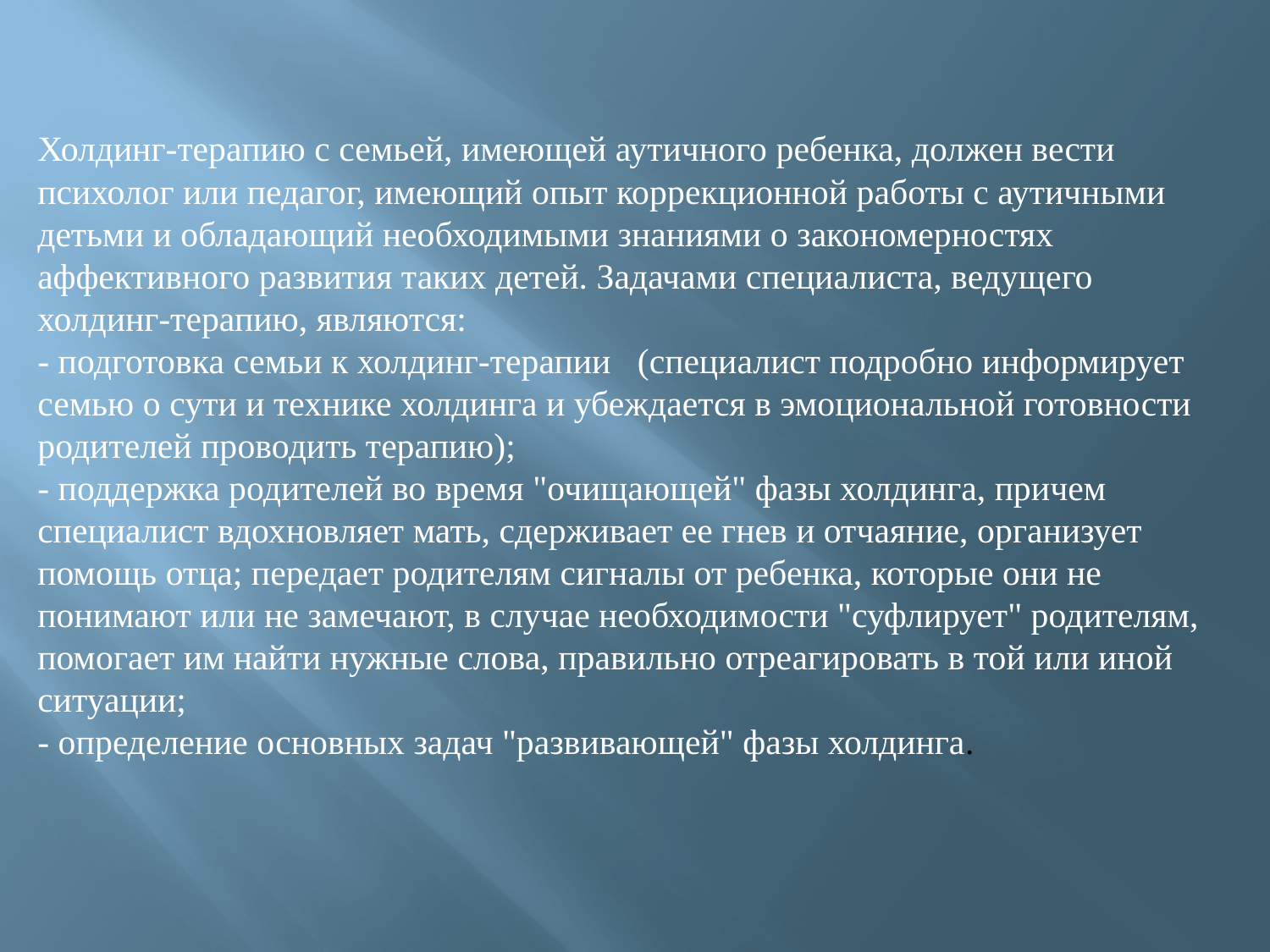

Холдинг-терапию с семьей, имеющей аутичного ребенка, должен вести психолог или педагог, имеющий опыт коррекционной работы с аутичными детьми и обладающий необходимыми знаниями о закономерностях аффективного развития таких детей. Задачами специалиста, ведущего холдинг-терапию, являются: 
- подготовка семьи к холдинг-терапии   (специалист подробно информирует семью о сути и технике холдинга и убеждается в эмоциональной готовности родителей проводить терапию); 
- поддержка родителей во время "очищающей" фазы холдинга, причем специалист вдохновляет мать, сдерживает ее гнев и отчаяние, организует помощь отца; передает родителям сигналы от ребенка, которые они не понимают или не замечают, в случае необходимости "суфлирует" родителям, помогает им найти нужные слова, правильно отреагировать в той или иной ситуации; 
- определение основных задач "развивающей" фазы холдинга.